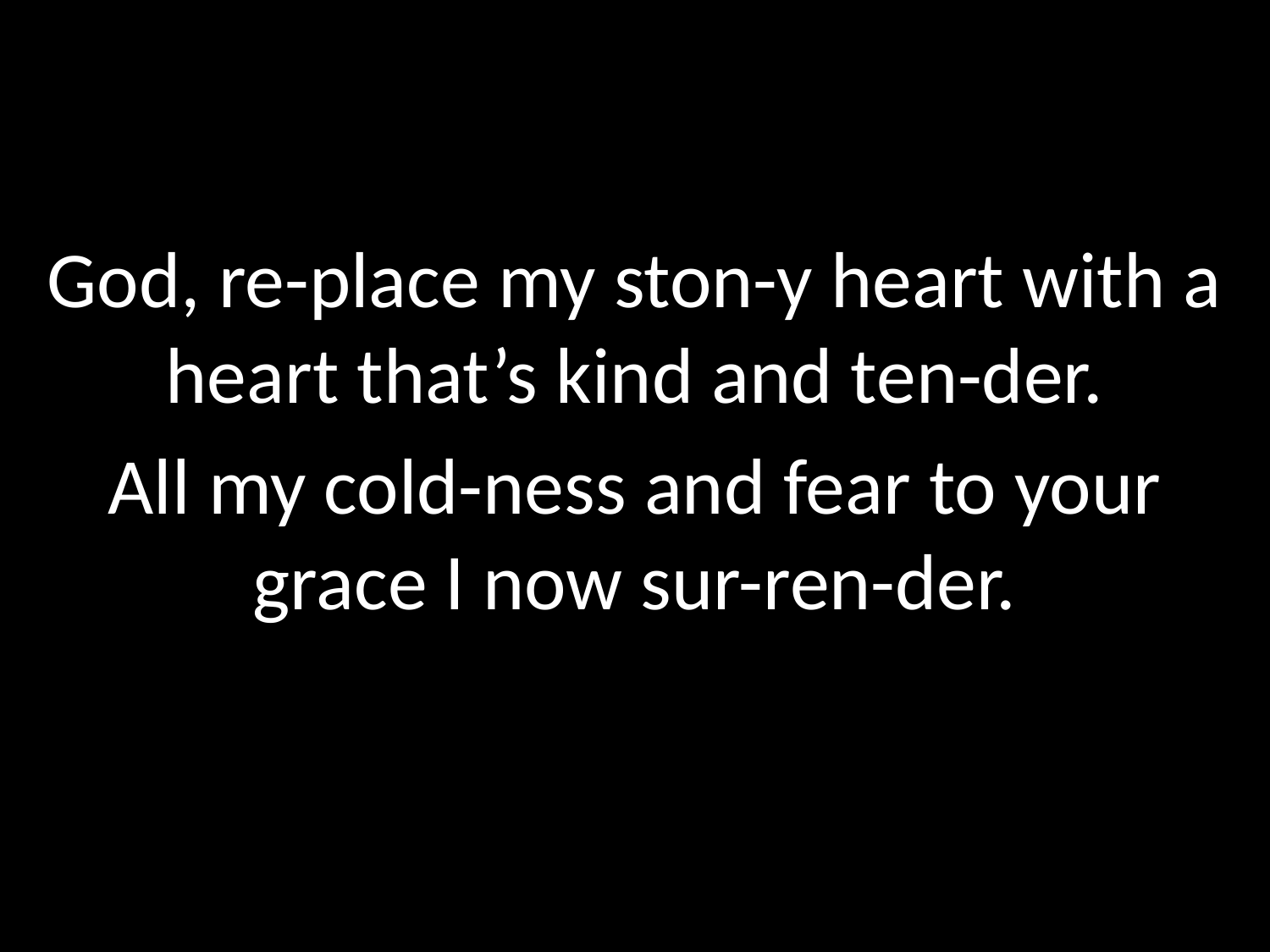

God, re-place my ston-y heart with a heart that’s kind and ten-der.
All my cold-ness and fear to your grace I now sur-ren-der.